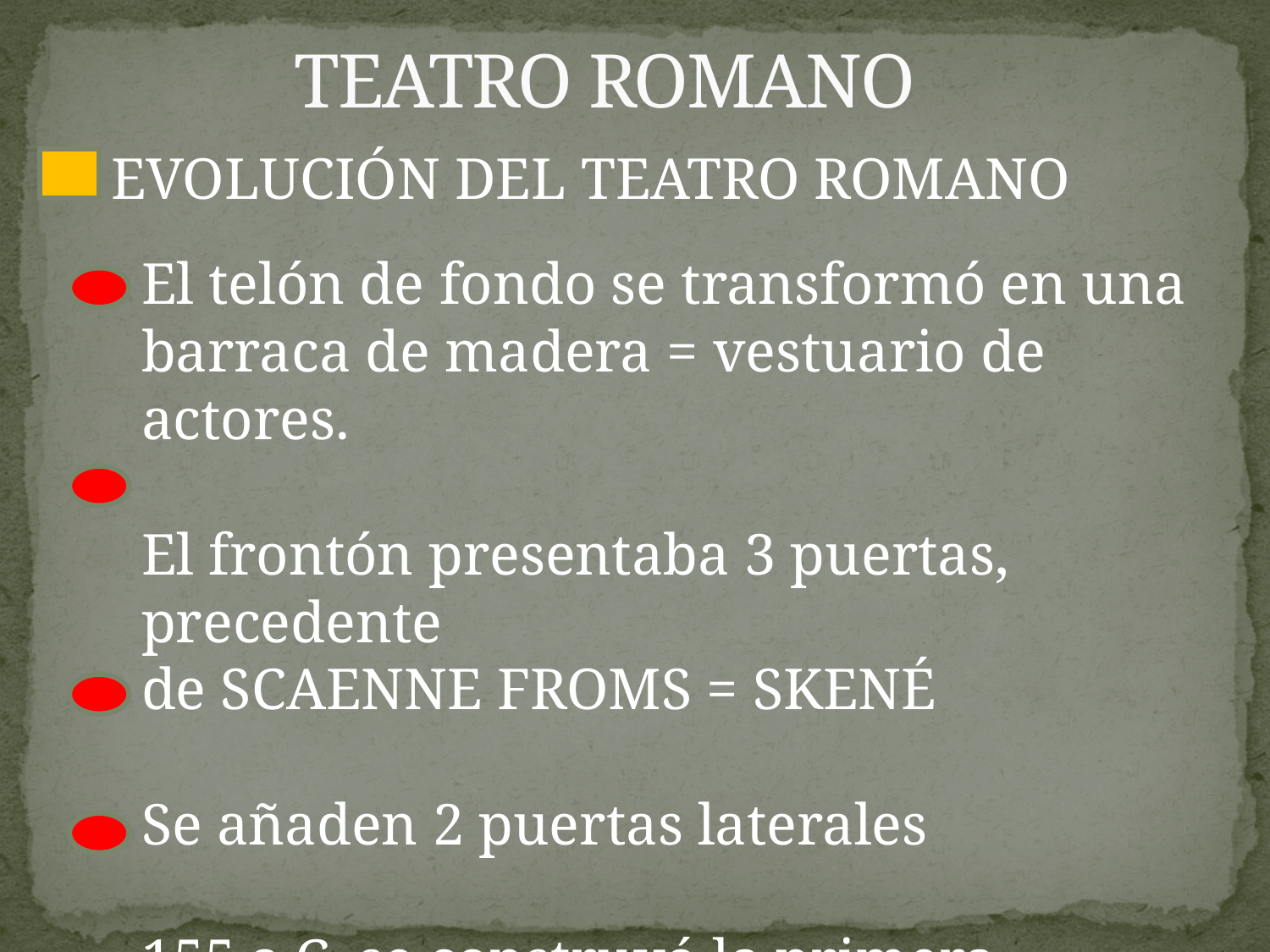

# TEATRO ROMANO
EVOLUCIÓN DEL TEATRO ROMANO

El telón de fondo se transformó en una barraca de madera = vestuario de actores.

El frontón presentaba 3 puertas, precedente
de SCAENNE FROMS = SKENÉ

Se añaden 2 puertas laterales

155 a.C. se construyó la primera “scaenne froms” adornada con columnas.